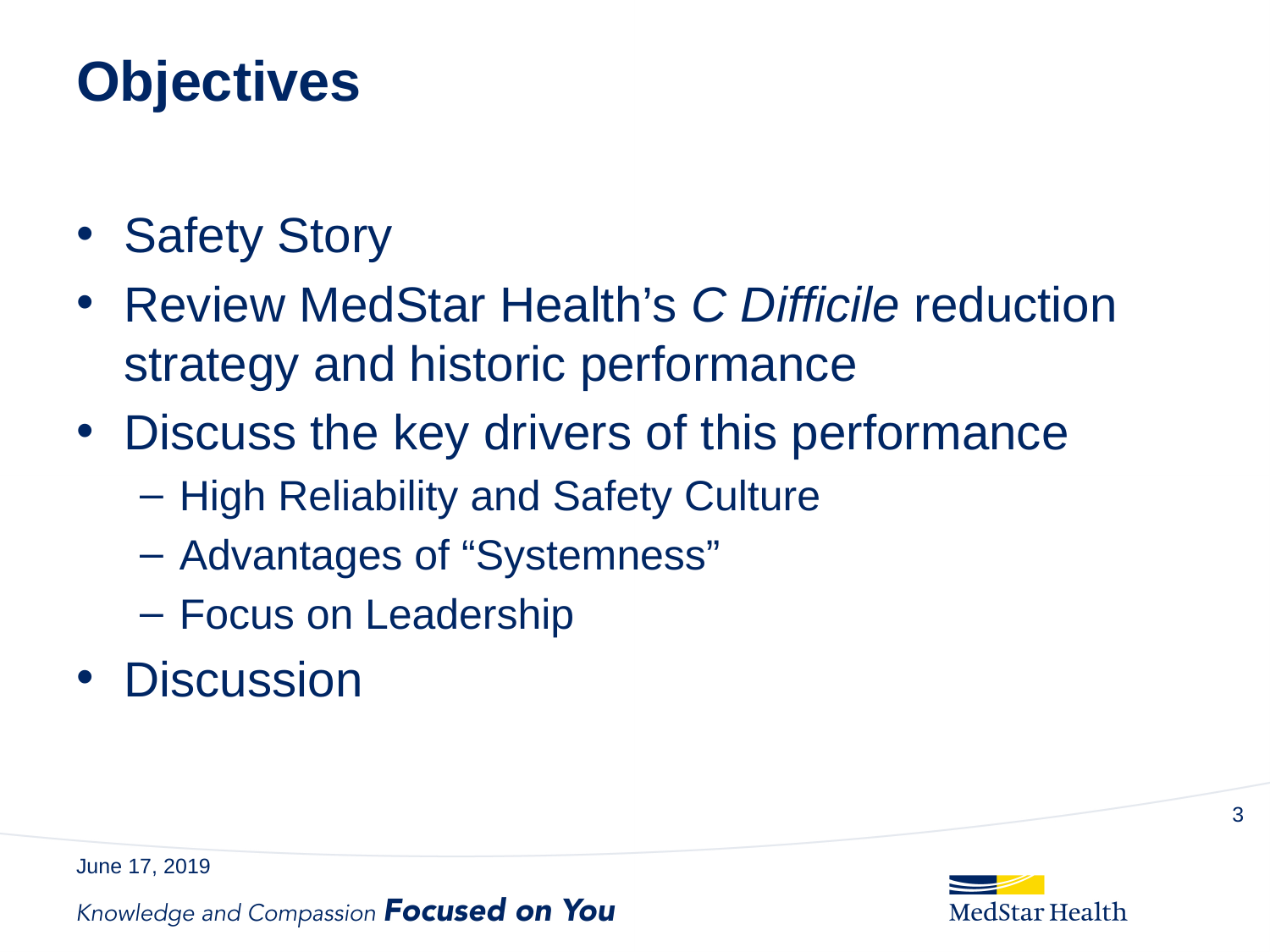

# Objectives
Safety Story
Review MedStar Health’s C Difficile reduction strategy and historic performance
Discuss the key drivers of this performance
High Reliability and Safety Culture
Advantages of “Systemness”
Focus on Leadership
Discussion
3
June 17, 2019